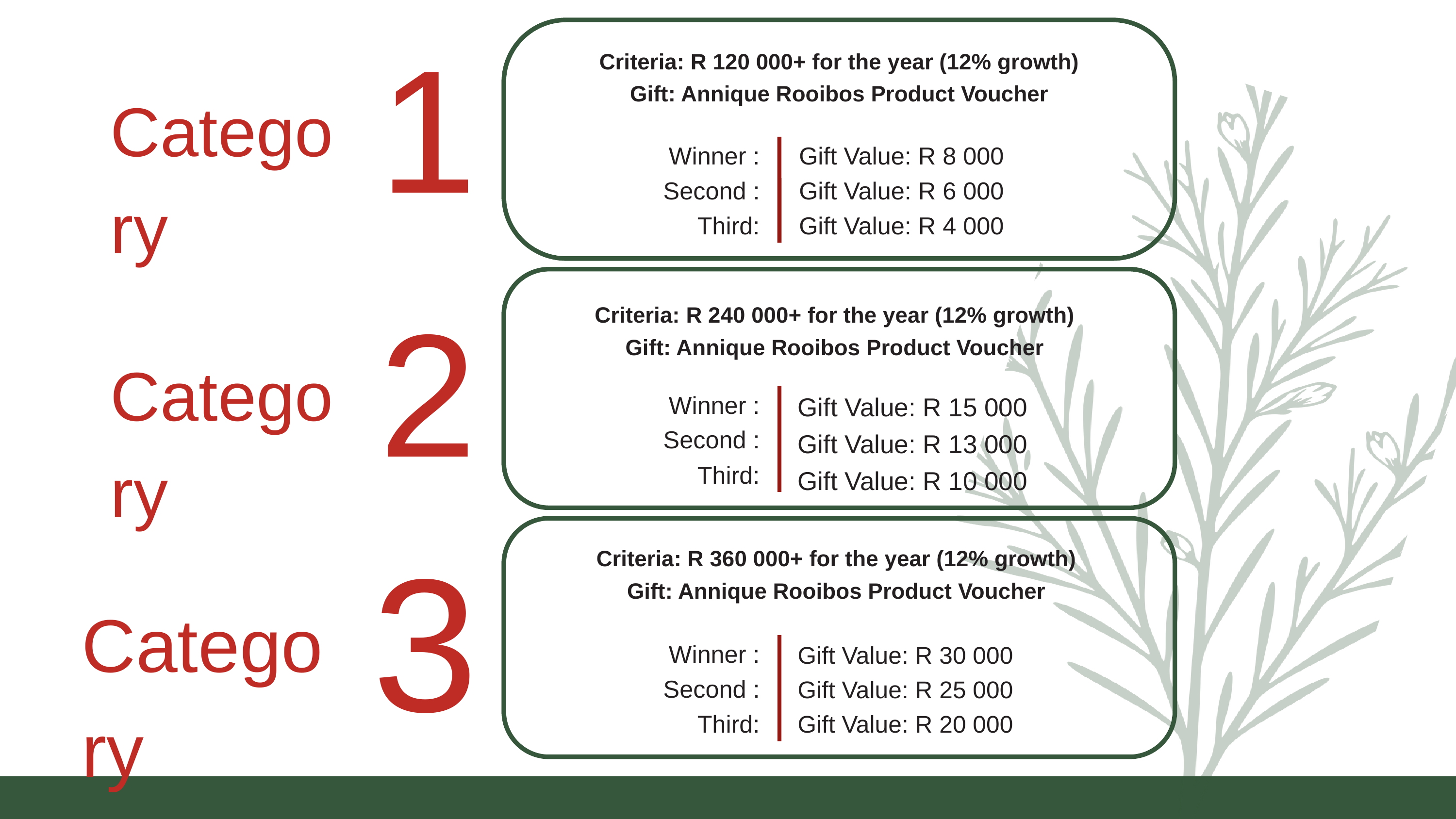

1
Category

Criteria: R 120 000+ for the year (12% growth)
Gift: Annique Rooibos Product Voucher
 Winner : Second :
Third:
Gift Value: R 8 000
Gift Value: R 6 000
Gift Value: R 4 000

 Winner : Second :
Third:
Gift Value: R 15 000
Gift Value: R 13 000
Gift Value: R 10 000

2
Category
Criteria: R 240 000+ for the year (12% growth)
Gift: Annique Rooibos Product Voucher

 Winner : Second :
Third:
Gift Value: R 30 000 Gift Value: R 25 000
Gift Value: R 20 000

3
Category
Criteria: R 360 000+ for the year (12% growth)
Gift: Annique Rooibos Product Voucher